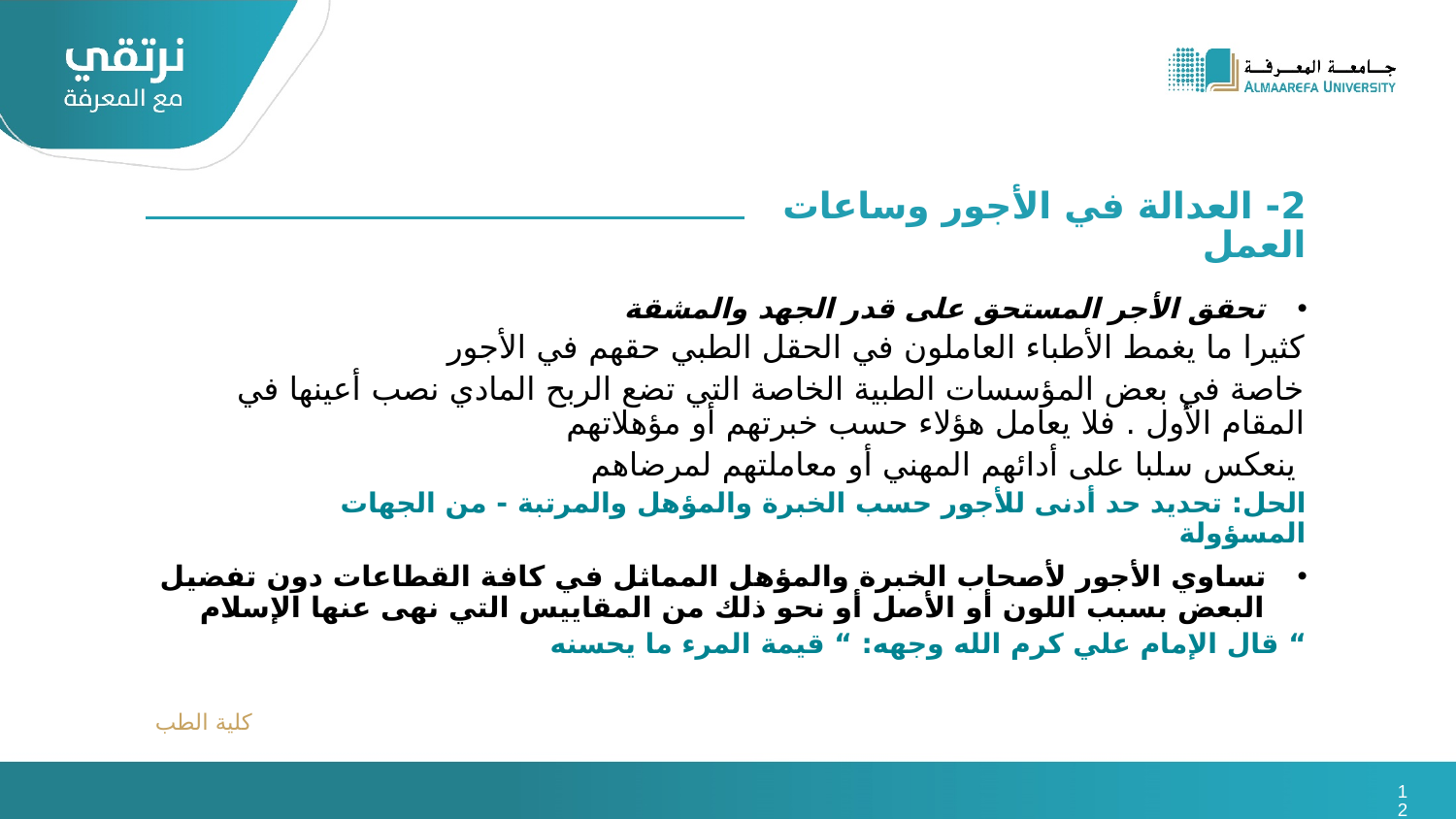

2- العدالة في الأجور وساعات العمل
تحقق الأجر المستحق على قدر الجهد والمشقة
كثيرا ما يغمط الأطباء العاملون في الحقل الطبي حقهم في الأجور
 خاصة في بعض المؤسسات الطبية الخاصة التي تضع الربح المادي نصب أعينها في المقام الأول . فلا يعامل هؤلاء حسب خبرتهم أو مؤهلاتهم
ينعكس سلبا على أدائهم المهني أو معاملتهم لمرضاهم
الحل: تحديد حد أدنى للأجور حسب الخبرة والمؤهل والمرتبة - من الجهات المسؤولة
تساوي الأجور لأصحاب الخبرة والمؤهل المماثل في كافة القطاعات دون تفضيل البعض بسبب اللون أو الأصل أو نحو ذلك من المقاييس التي نهى عنها الإسلام
قال الإمام علي كرم الله وجهه: “ قيمة المرء ما يحسنه “
كلية الطب